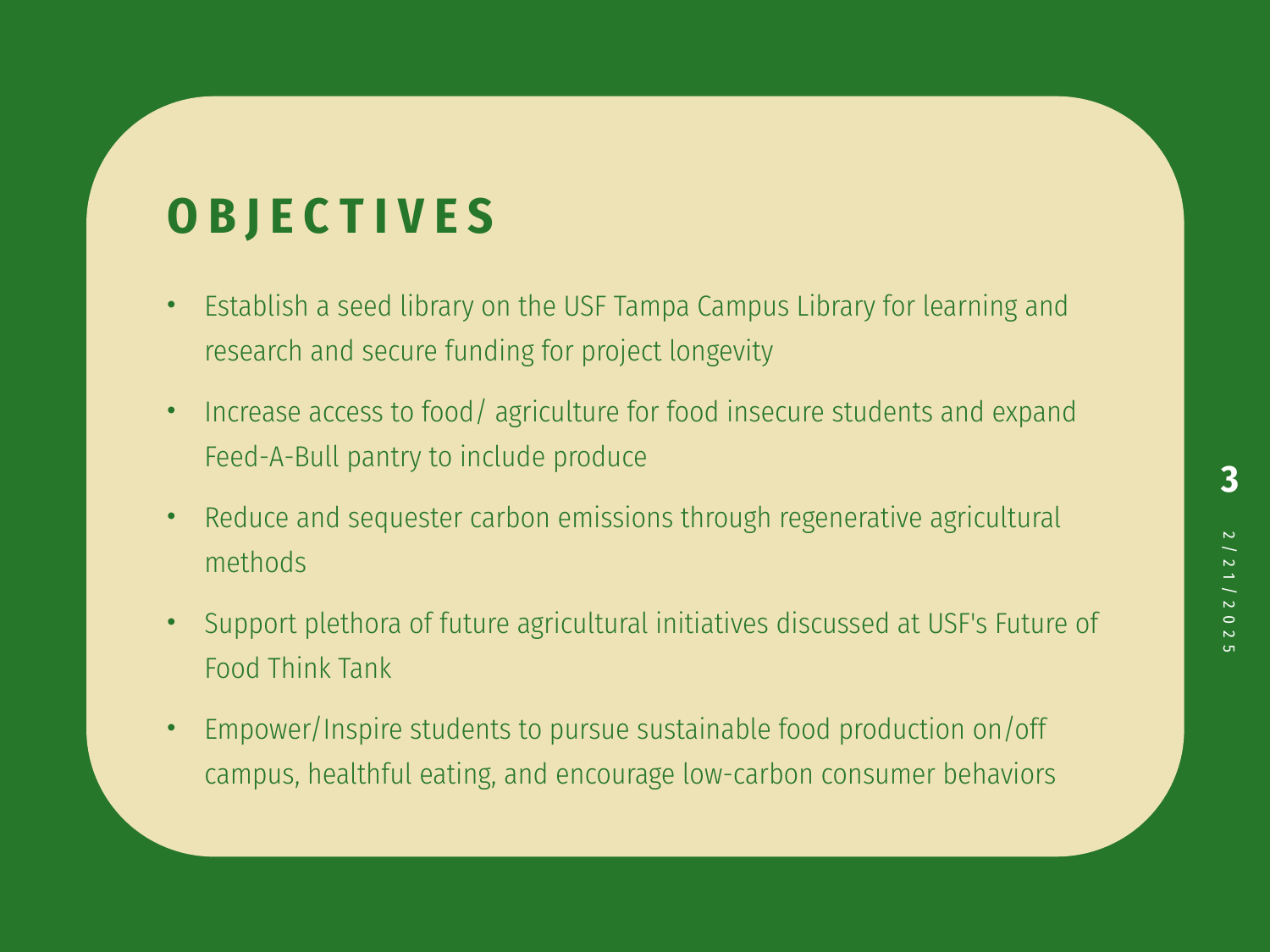

# Objectives

Establish a seed library on the USF Tampa Campus Library for learning and research and secure funding for project longevity
Increase access to food/ agriculture for food insecure students and expand Feed-A-Bull pantry to include produce
Reduce and sequester carbon emissions through regenerative agricultural methods
Support plethora of future agricultural initiatives discussed at USF's Future of Food Think Tank
Empower/Inspire students to pursue sustainable food production on/off campus, healthful eating, and encourage low-carbon consumer behaviors

3
2/21/2025